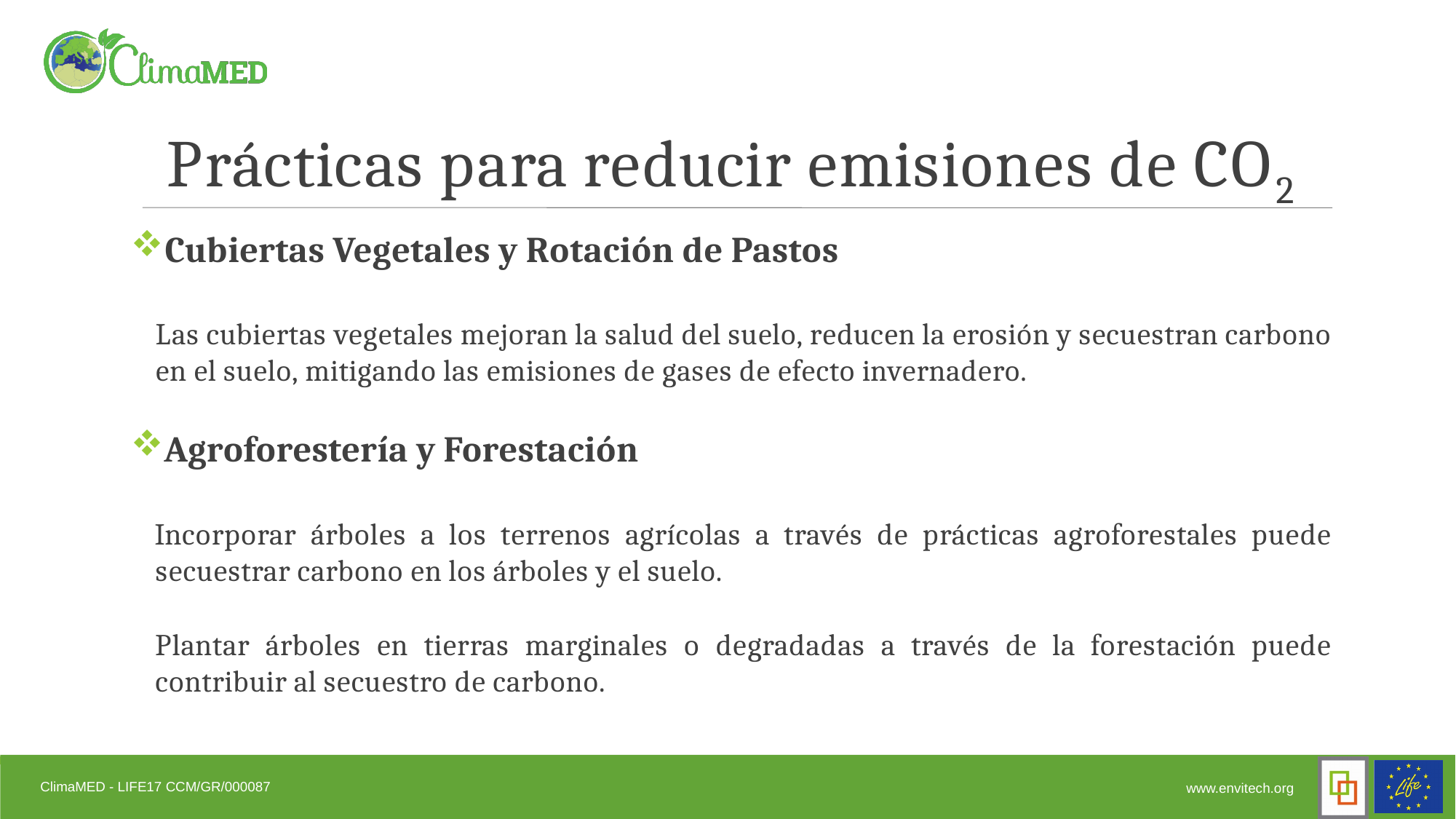

# Prácticas para reducir emisiones de CO2
Cubiertas Vegetales y Rotación de Pastos

Las cubiertas vegetales mejoran la salud del suelo, reducen la erosión y secuestran carbono en el suelo, mitigando las emisiones de gases de efecto invernadero.

Agroforestería y Forestación

Incorporar árboles a los terrenos agrícolas a través de prácticas agroforestales puede secuestrar carbono en los árboles y el suelo.

Plantar árboles en tierras marginales o degradadas a través de la forestación puede contribuir al secuestro de carbono.